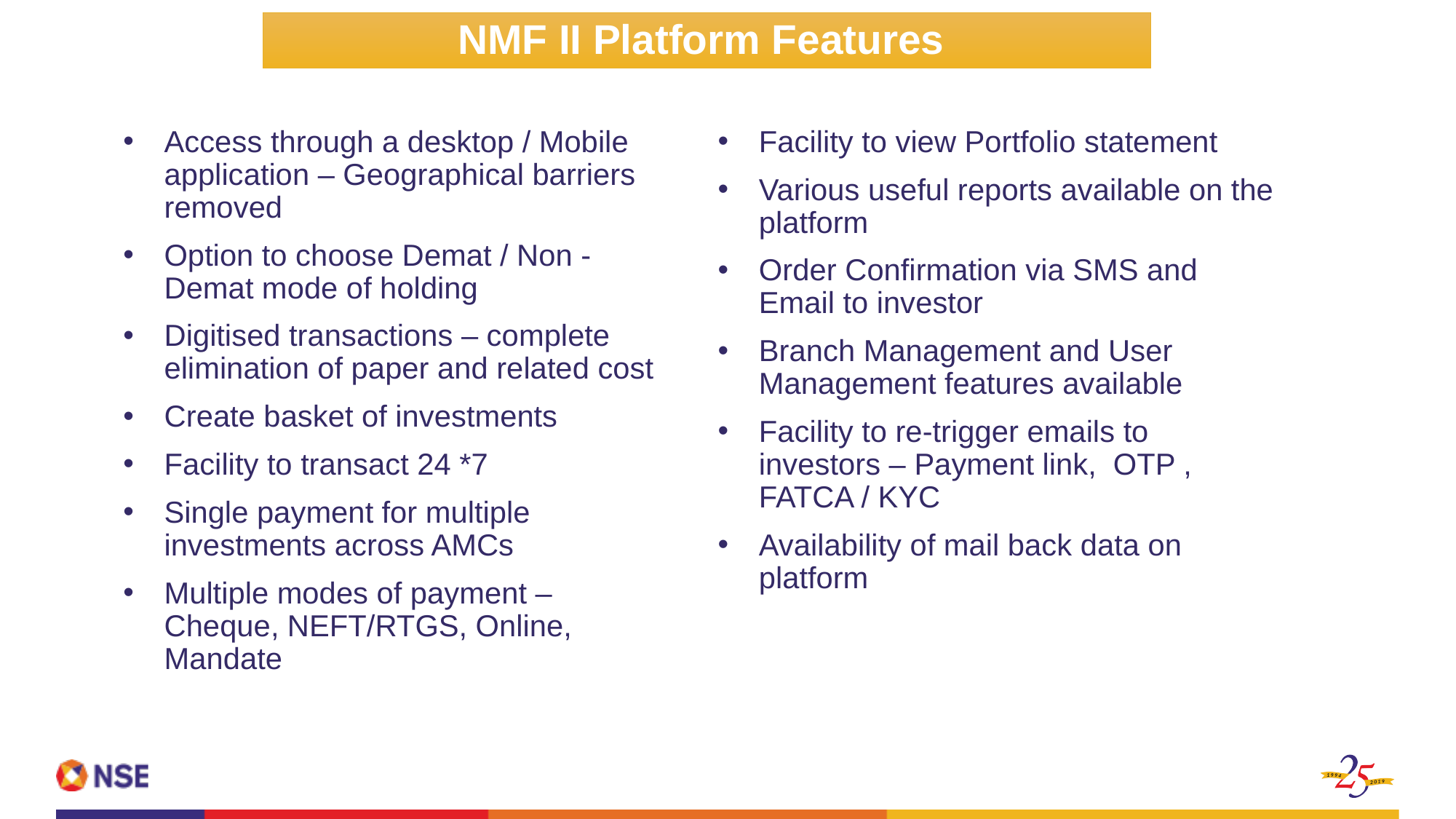

NMF II Platform Features
Access through a desktop / Mobile application – Geographical barriers removed
Option to choose Demat / Non - Demat mode of holding
Digitised transactions – complete elimination of paper and related cost
Create basket of investments
Facility to transact 24 *7
Single payment for multiple investments across AMCs
Multiple modes of payment – Cheque, NEFT/RTGS, Online, Mandate
Facility to view Portfolio statement
Various useful reports available on the platform
Order Confirmation via SMS and Email to investor
Branch Management and User Management features available
Facility to re-trigger emails to investors – Payment link,  OTP , FATCA / KYC
Availability of mail back data on platform